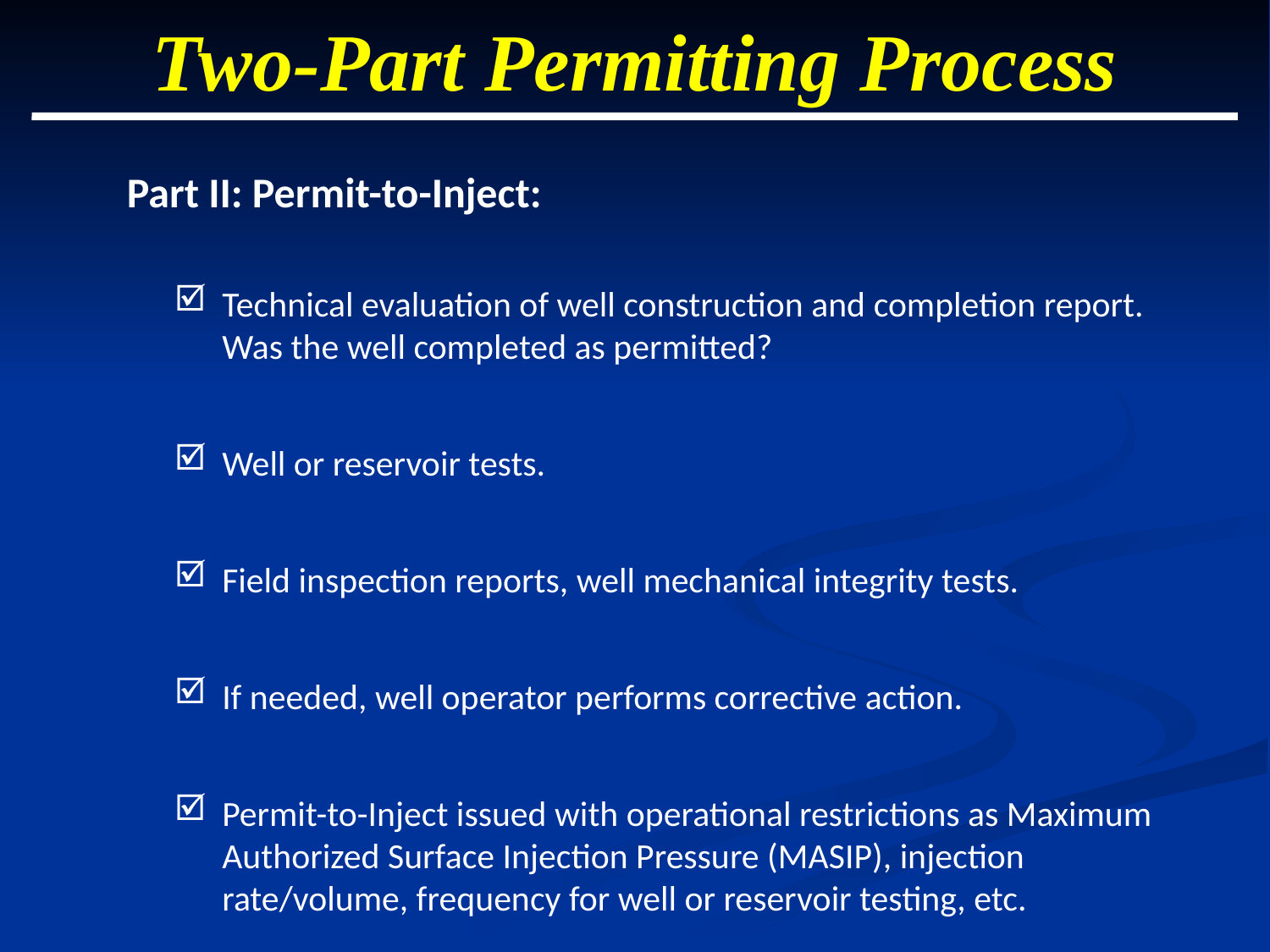

# Two-Part Permitting Process

Part II: Permit-to-Inject:

Technical evaluation of well construction and completion report. Was the well completed as permitted?

Well or reservoir tests.

Field inspection reports, well mechanical integrity tests.

If needed, well operator performs corrective action.

Permit-to-Inject issued with operational restrictions as Maximum Authorized Surface Injection Pressure (MASIP), injection rate/volume, frequency for well or reservoir testing, etc.